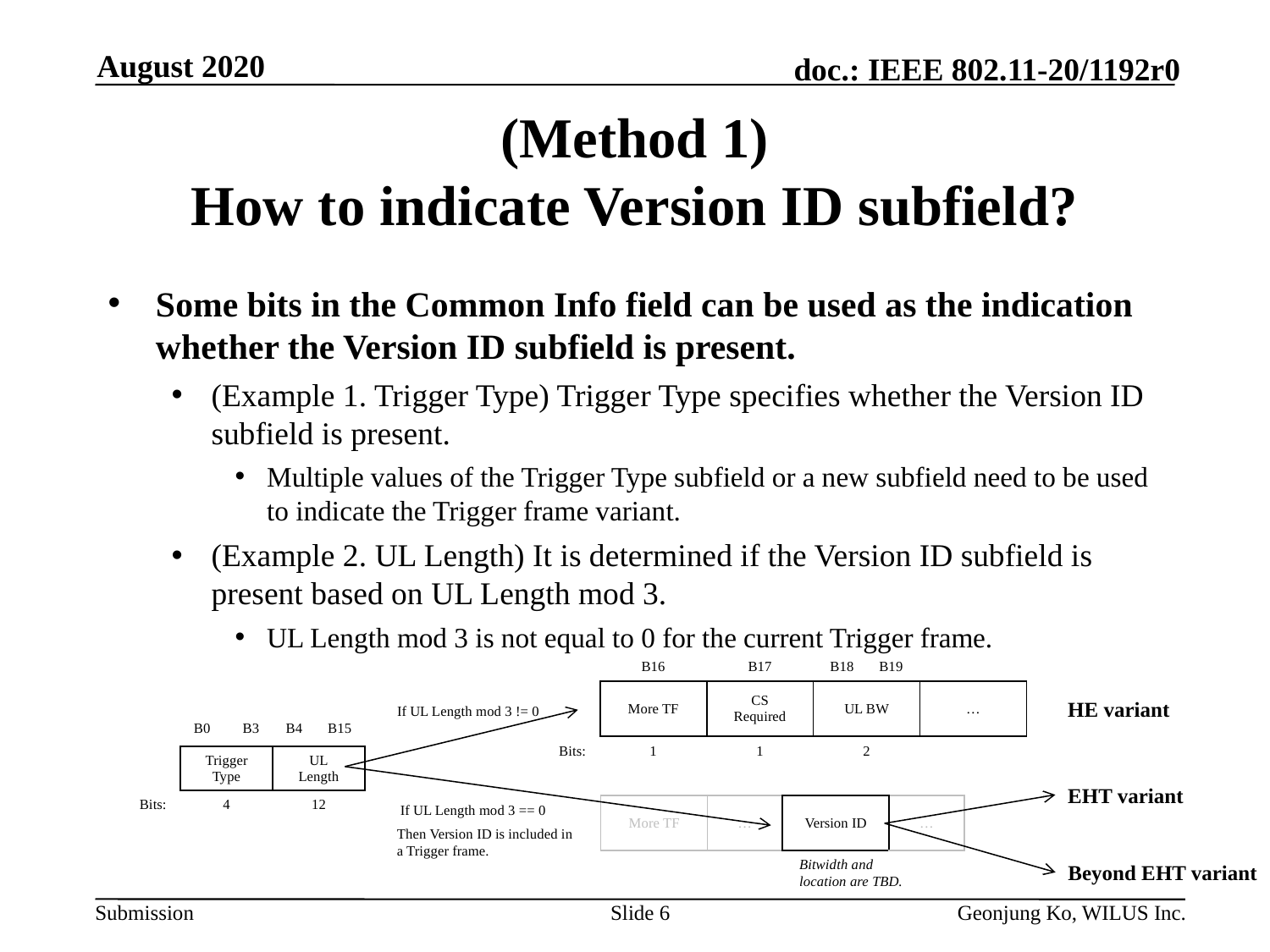

August 2020
# (Method 1) How to indicate Version ID subfield?
Some bits in the Common Info field can be used as the indication whether the Version ID subfield is present.
(Example 1. Trigger Type) Trigger Type specifies whether the Version ID subfield is present.
Multiple values of the Trigger Type subfield or a new subfield need to be used to indicate the Trigger frame variant.
(Example 2. UL Length) It is determined if the Version ID subfield is present based on UL Length mod 3.
UL Length mod 3 is not equal to 0 for the current Trigger frame.
|  | B16 | B17 | B18 B19 |  |
| --- | --- | --- | --- | --- |
|  | More TF | CS Required | UL BW | … |
| Bits: | 1 | 1 | 2 |  |
HE variant
If UL Length mod 3 != 0
|  | B0 B3 | B4 B15 |
| --- | --- | --- |
|  | Trigger Type | UL Length |
| Bits: | 4 | 12 |
|  |  |  |  |  |
| --- | --- | --- | --- | --- |
|  | More TF | … | Version ID | … |
|  |  |  |  |  |
EHT variant
If UL Length mod 3 == 0
Then Version ID is included in a Trigger frame.
Bitwidth and location are TBD.
Beyond EHT variant
Slide 6
Geonjung Ko, WILUS Inc.